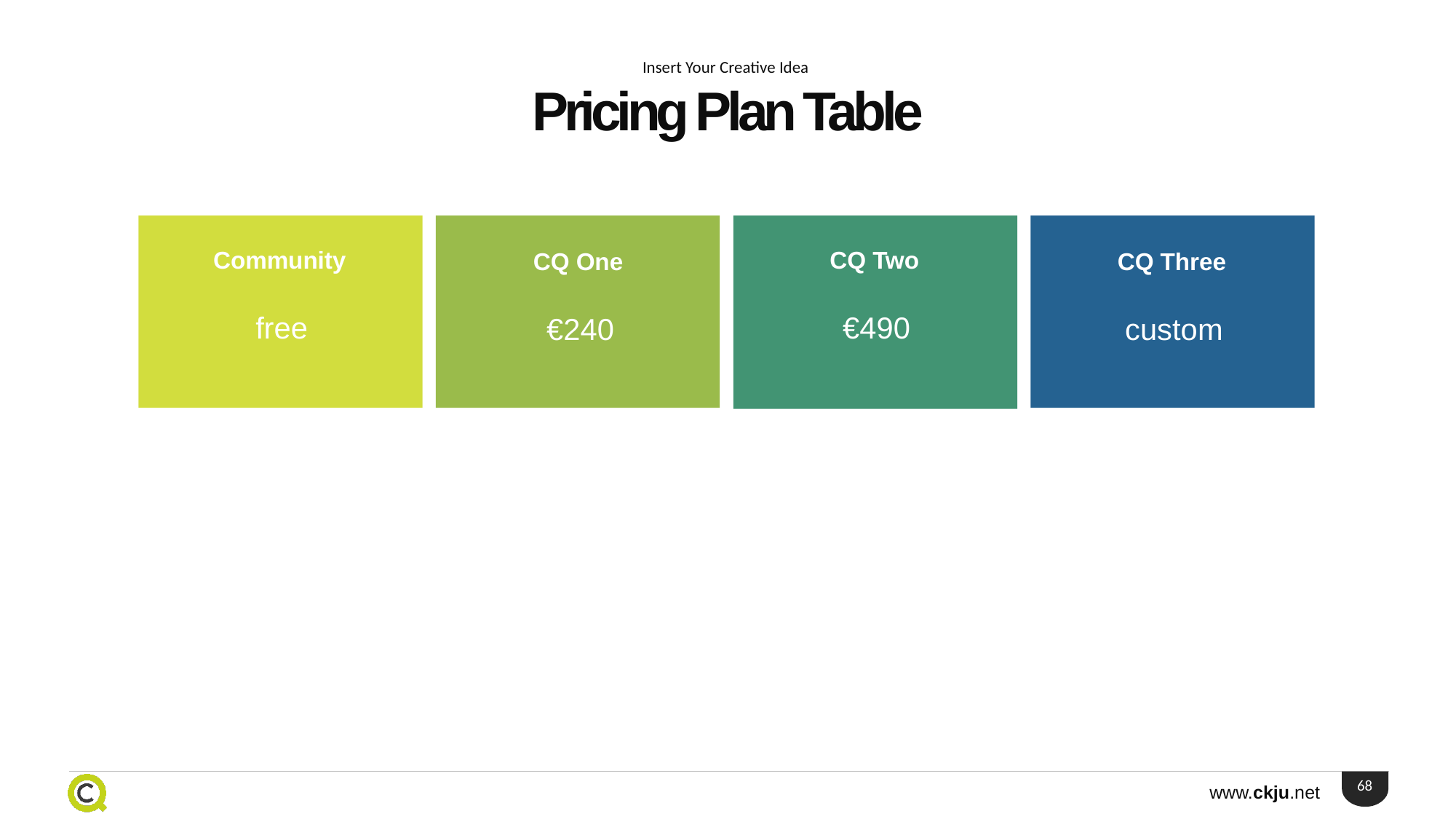

Insert Your Creative Idea
Pricing Plan Table

Community
CQ Two
CQ One
CQ Three
free
€490
€240
custom

Free Setup
1 GB Disk Space
20 Email Accounts
Unlimited Subdomains
Limited Support
Free Setup
20 GB Disk Space
30 Email Accounts
Unlimited Subdomains
Unlimited Support
Free Setup
100 GB Disk Space
100 Email Accounts
Unlimited Subdomains
Unlimited Support
Free Setup
50 GB Disk Space
50 Email Accounts
Unlimited Subdomains
Unlimited Support
68